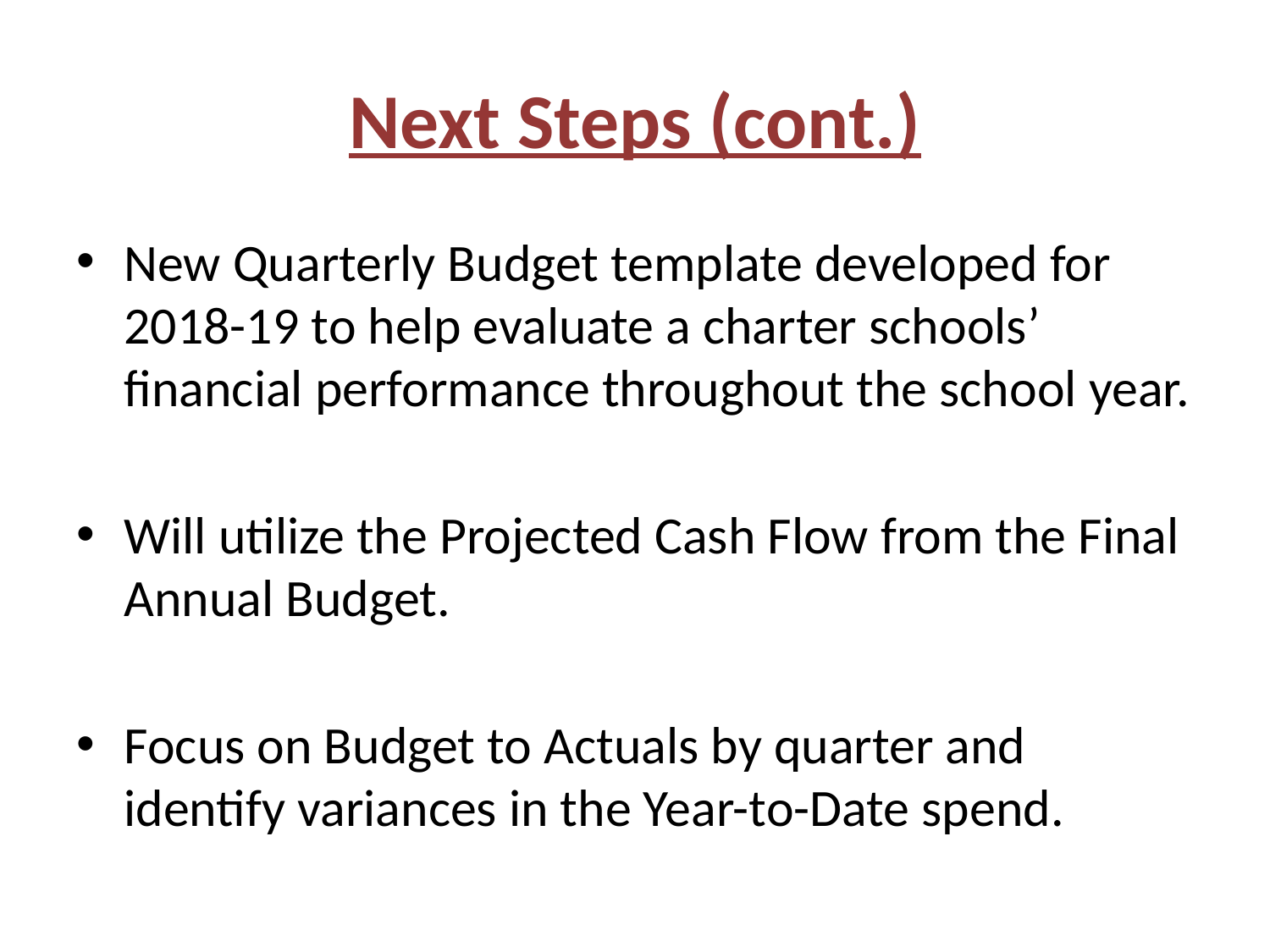

# Next Steps (cont.)
New Quarterly Budget template developed for 2018-19 to help evaluate a charter schools’ financial performance throughout the school year.

Will utilize the Projected Cash Flow from the Final Annual Budget.

Focus on Budget to Actuals by quarter and identify variances in the Year-to-Date spend.